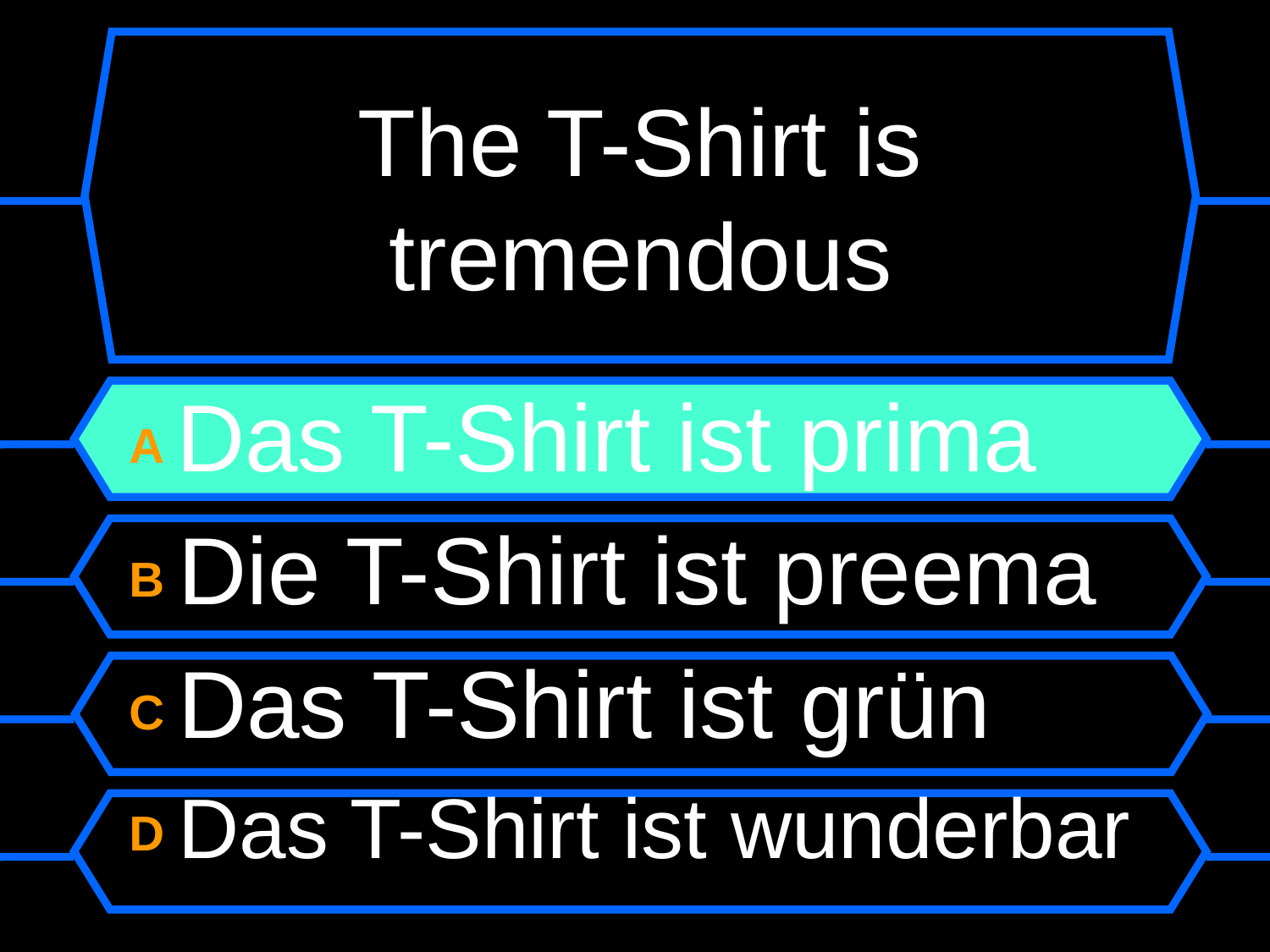

# The T-Shirt is tremendous

A Das T-Shirt ist prima
B Die T-Shirt ist preema
C Das T-Shirt ist grün
D Das T-Shirt ist wunderbar